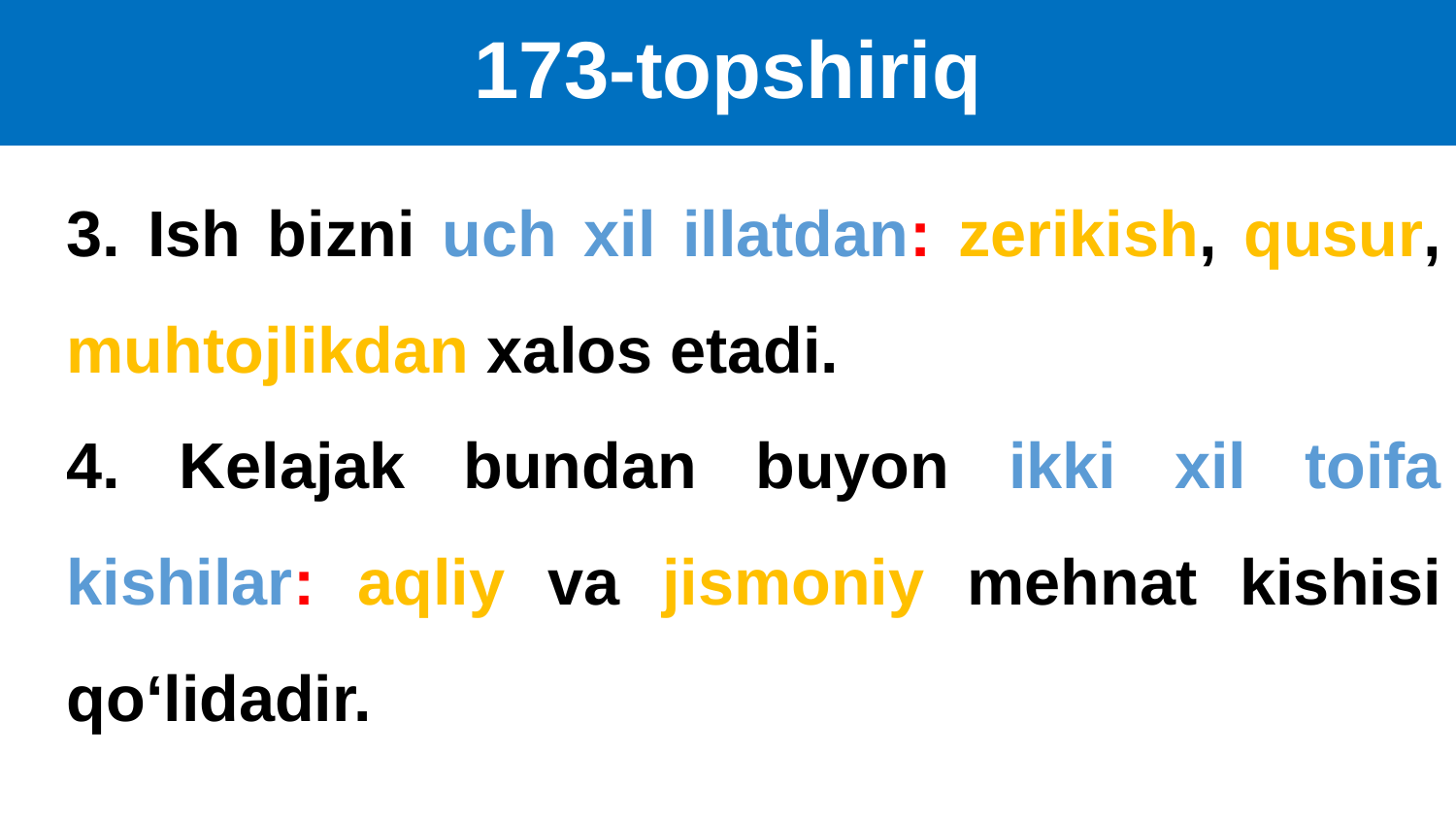

# 173-topshiriq
3. Ish bizni uch xil illatdan: zerikish, qusur, muhtojlikdan xalos etadi.
4. Kelajak bundan buyon ikki xil toifa kishilar: aqliy va jismoniy mehnat kishisi qo‘lidadir.